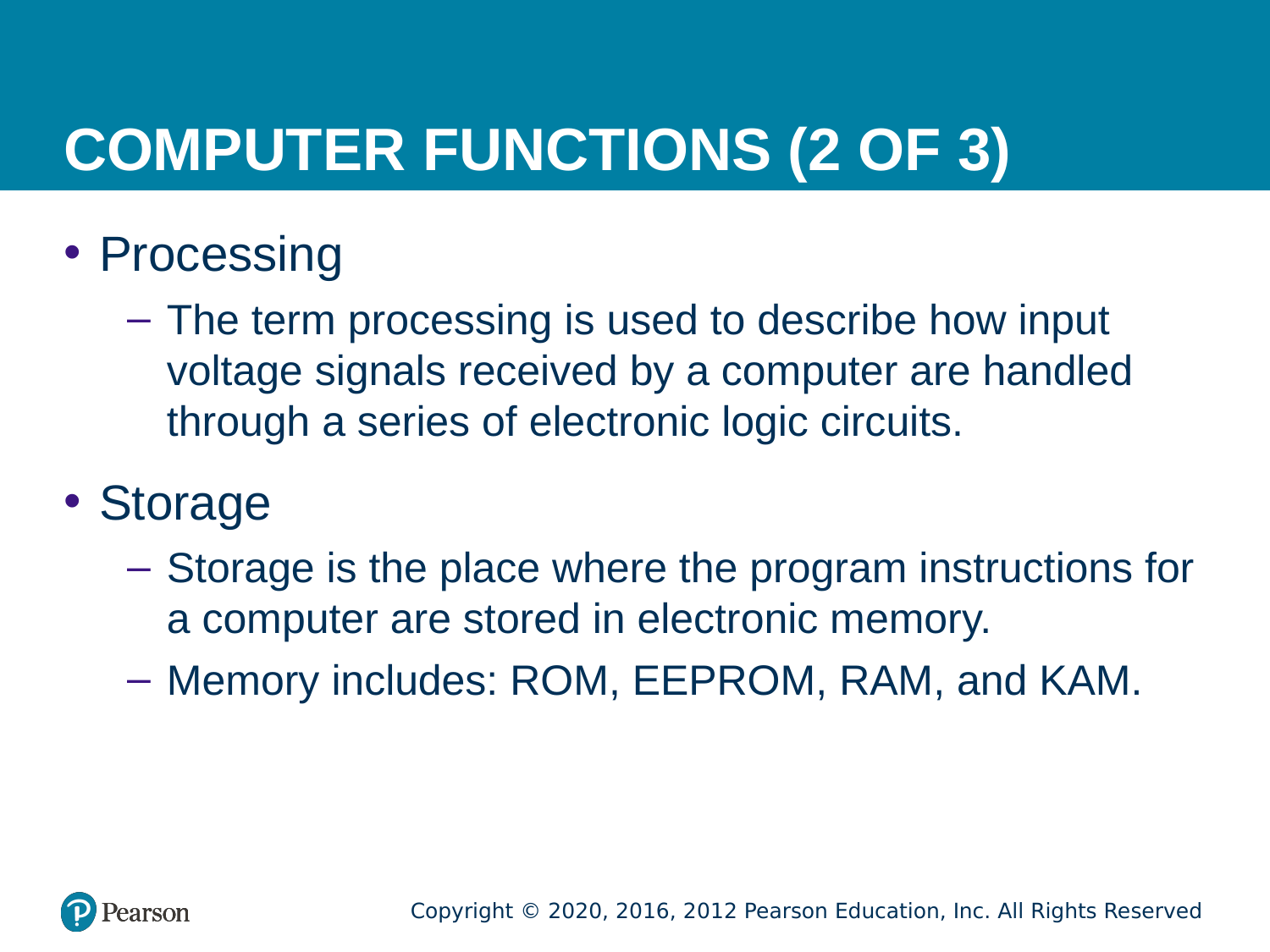

# COMPUTER FUNCTIONS (2 OF 3)
Processing
The term processing is used to describe how input voltage signals received by a computer are handled through a series of electronic logic circuits.
Storage
Storage is the place where the program instructions for a computer are stored in electronic memory.
Memory includes: ROM, EEPROM, RAM, and KAM.